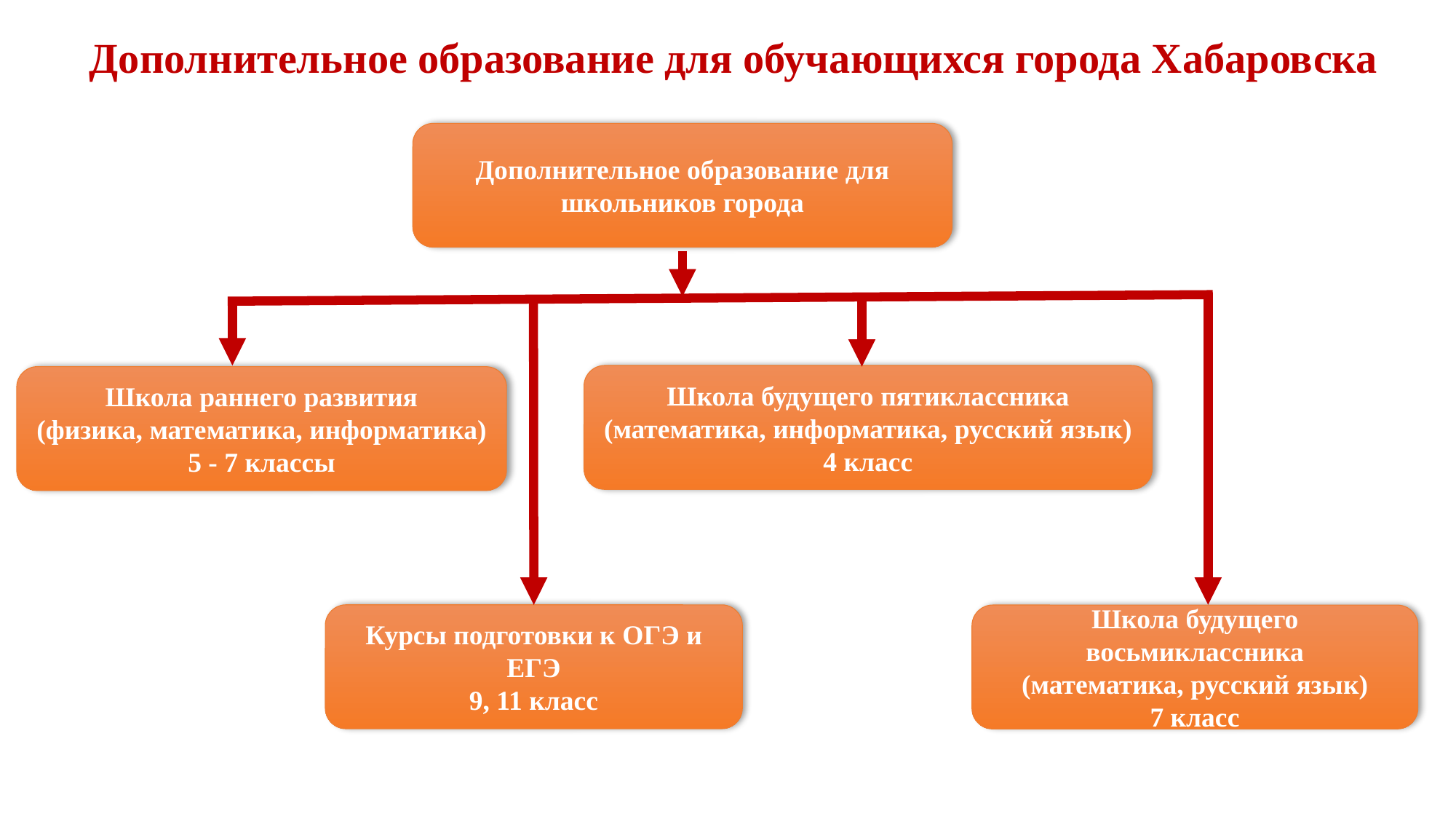

# Дополнительное образование для обучающихся города Хабаровска
Дополнительное образование для школьников города
Школа будущего пятиклассника
(математика, информатика, русский язык)
4 класс
Школа раннего развития
(физика, математика, информатика)
5 - 7 классы
Курсы подготовки к ОГЭ и ЕГЭ
9, 11 класс
Школа будущего восьмиклассника
(математика, русский язык)
7 класс